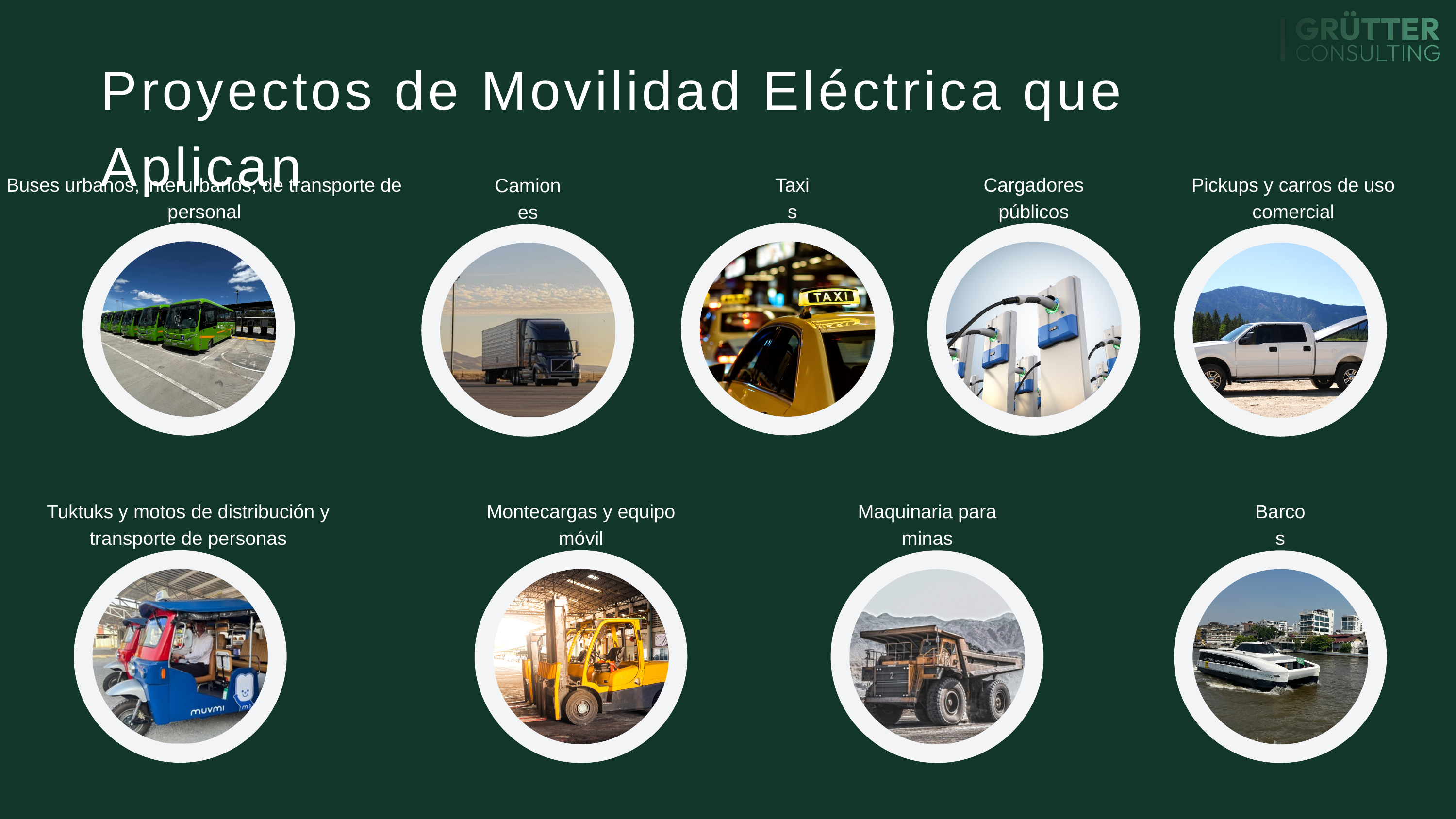

Proyectos de Movilidad Eléctrica que Aplican
Buses urbanos, interurbanos, de transporte de personal
Taxis
Cargadores públicos
Pickups y carros de uso comercial
Camiones

Tuktuks y motos de distribución y transporte de personas
Montecargas y equipo móvil
Maquinaria para minas
Barcos